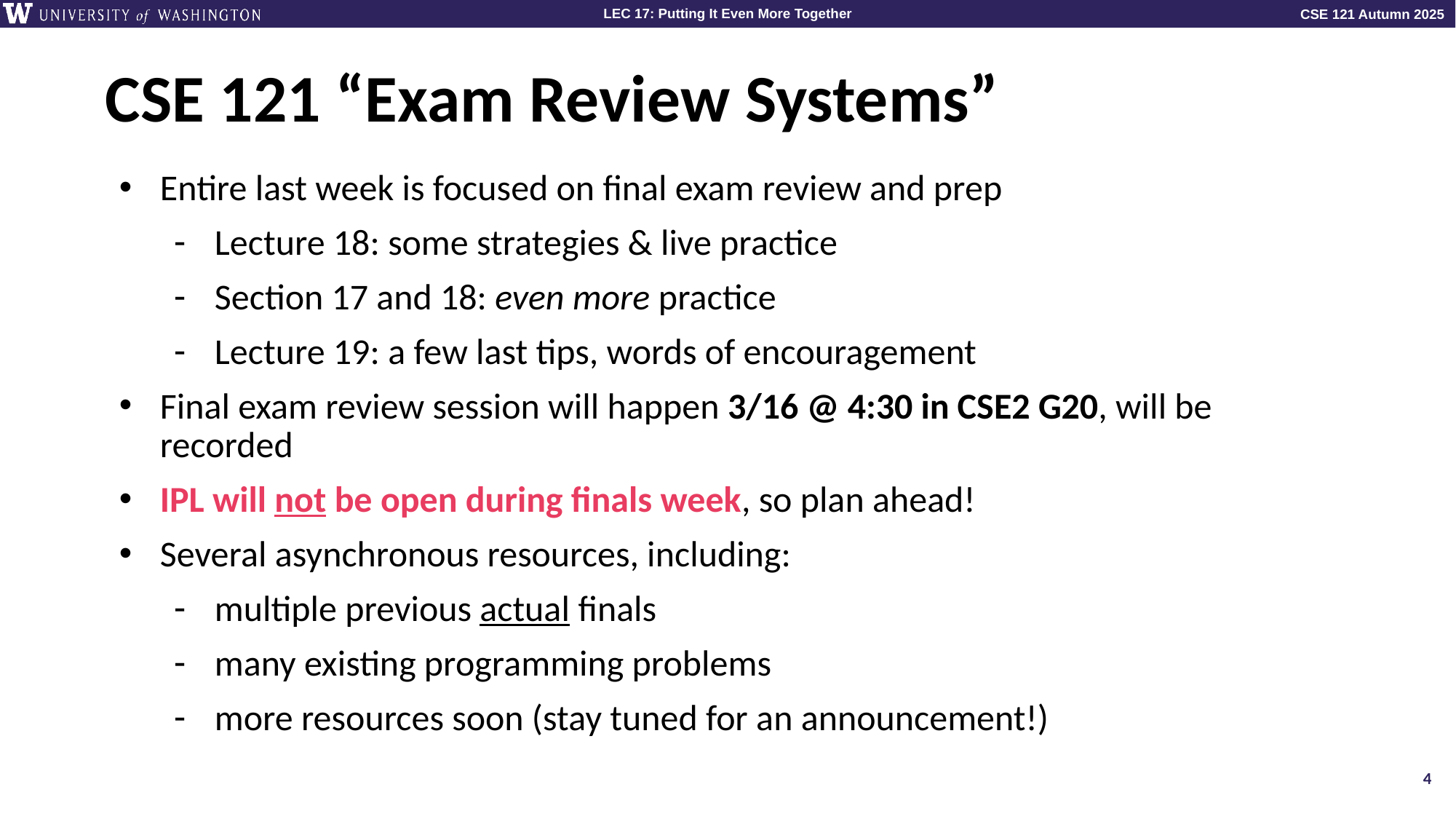

# CSE 121 “Exam Review Systems”
Entire last week is focused on final exam review and prep
Lecture 18: some strategies & live practice
Section 17 and 18: even more practice
Lecture 19: a few last tips, words of encouragement
Final exam review session will happen 3/16 @ 4:30 in CSE2 G20, will be recorded
IPL will not be open during finals week, so plan ahead!
Several asynchronous resources, including:
multiple previous actual finals
many existing programming problems
more resources soon (stay tuned for an announcement!)
4